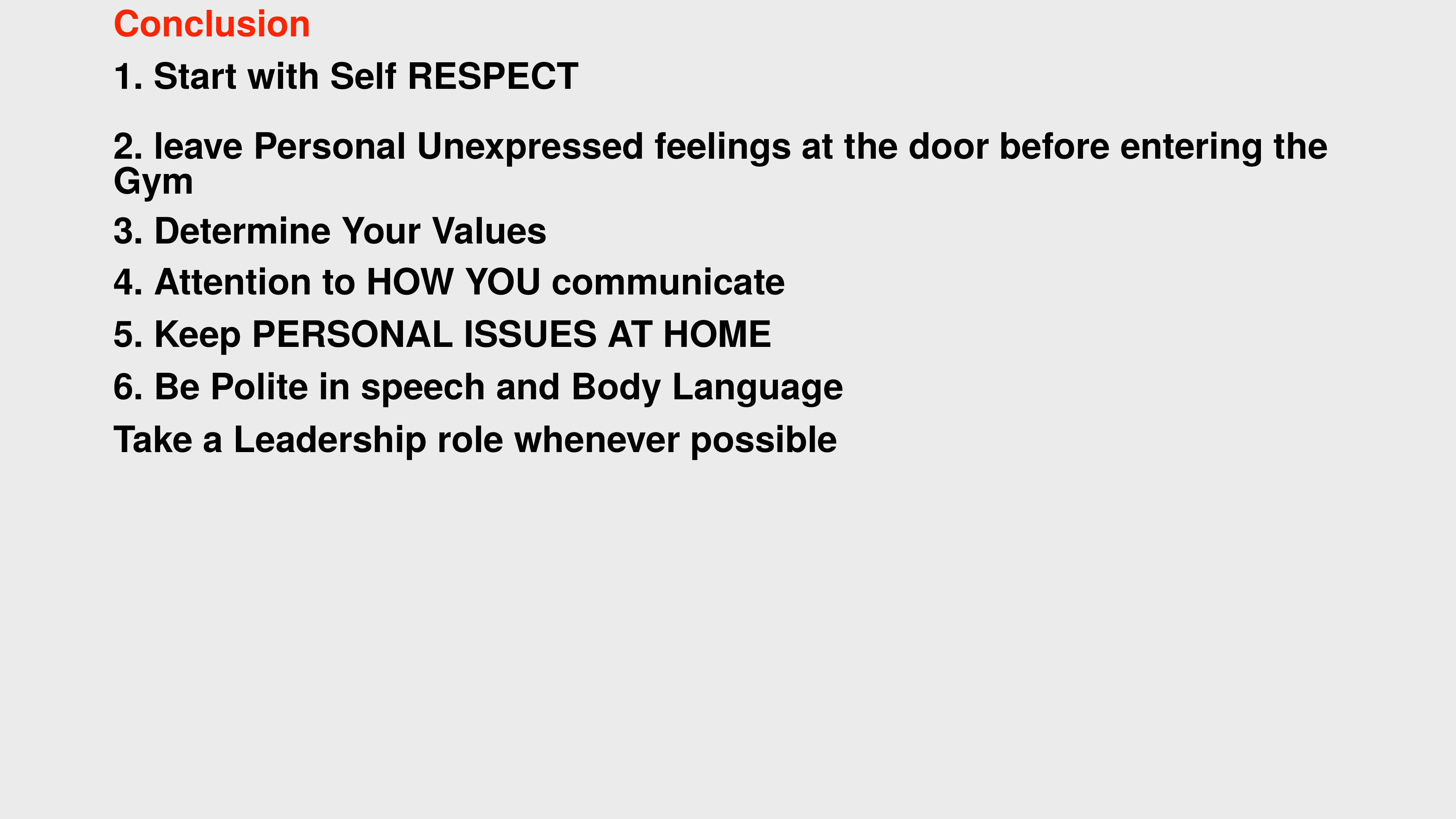

Conclusion
1. Start with Self RESPECT
2. leave Personal Unexpressed feelings at the door before entering the Gym
3. Determine Your Values
4. Attention to HOW YOU communicate
5. Keep PERSONAL ISSUES AT HOME
6. Be Polite in speech and Body Language
Take a Leadership role whenever possible